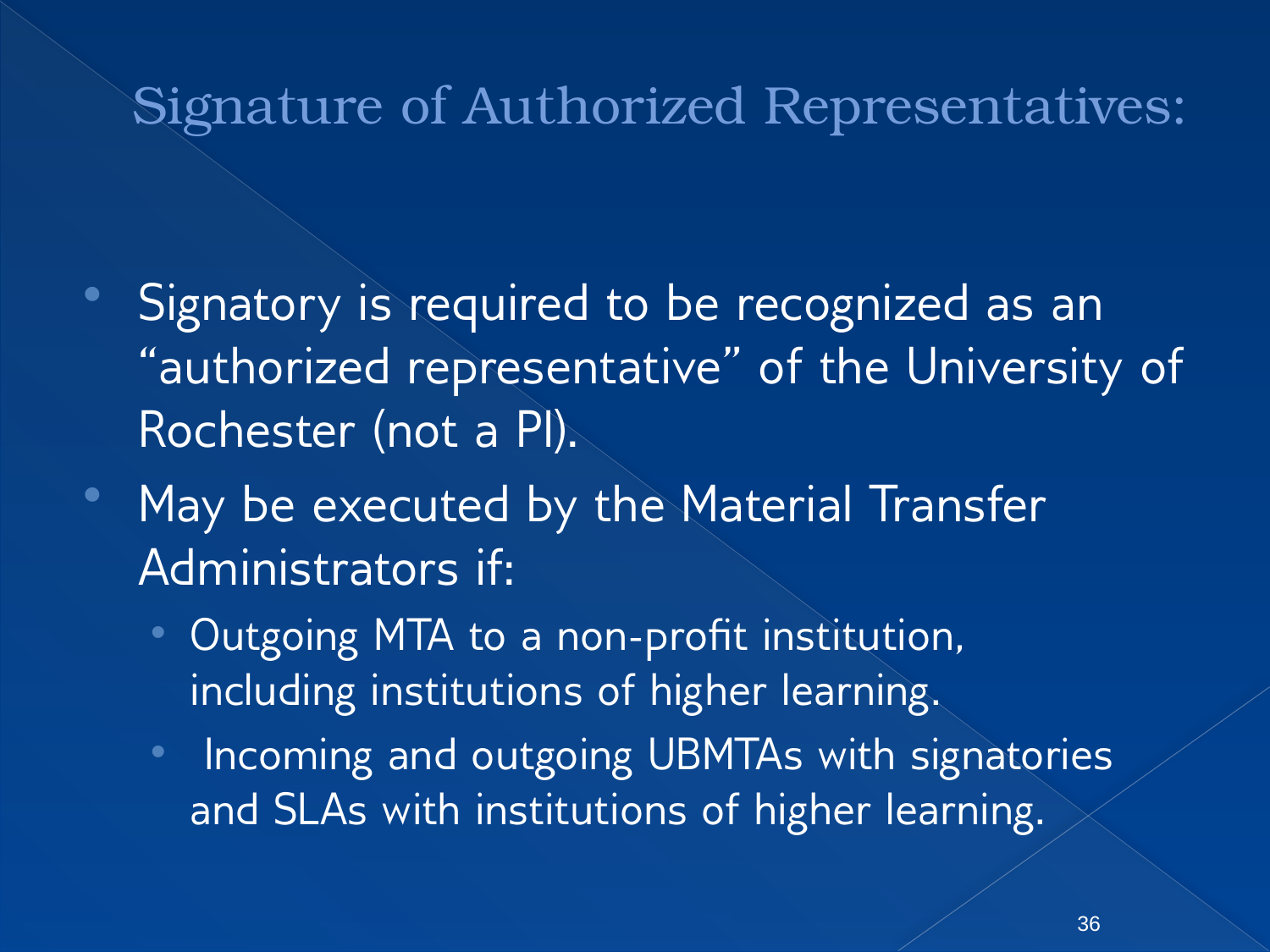

# Signature of Authorized Representatives:
Signatory is required to be recognized as an “authorized representative” of the University of Rochester (not a PI).
May be executed by the Material Transfer Administrators if:
Outgoing MTA to a non-profit institution, 	including institutions of higher learning.
 Incoming and outgoing UBMTAs with signatories and SLAs with institutions of higher learning.

36